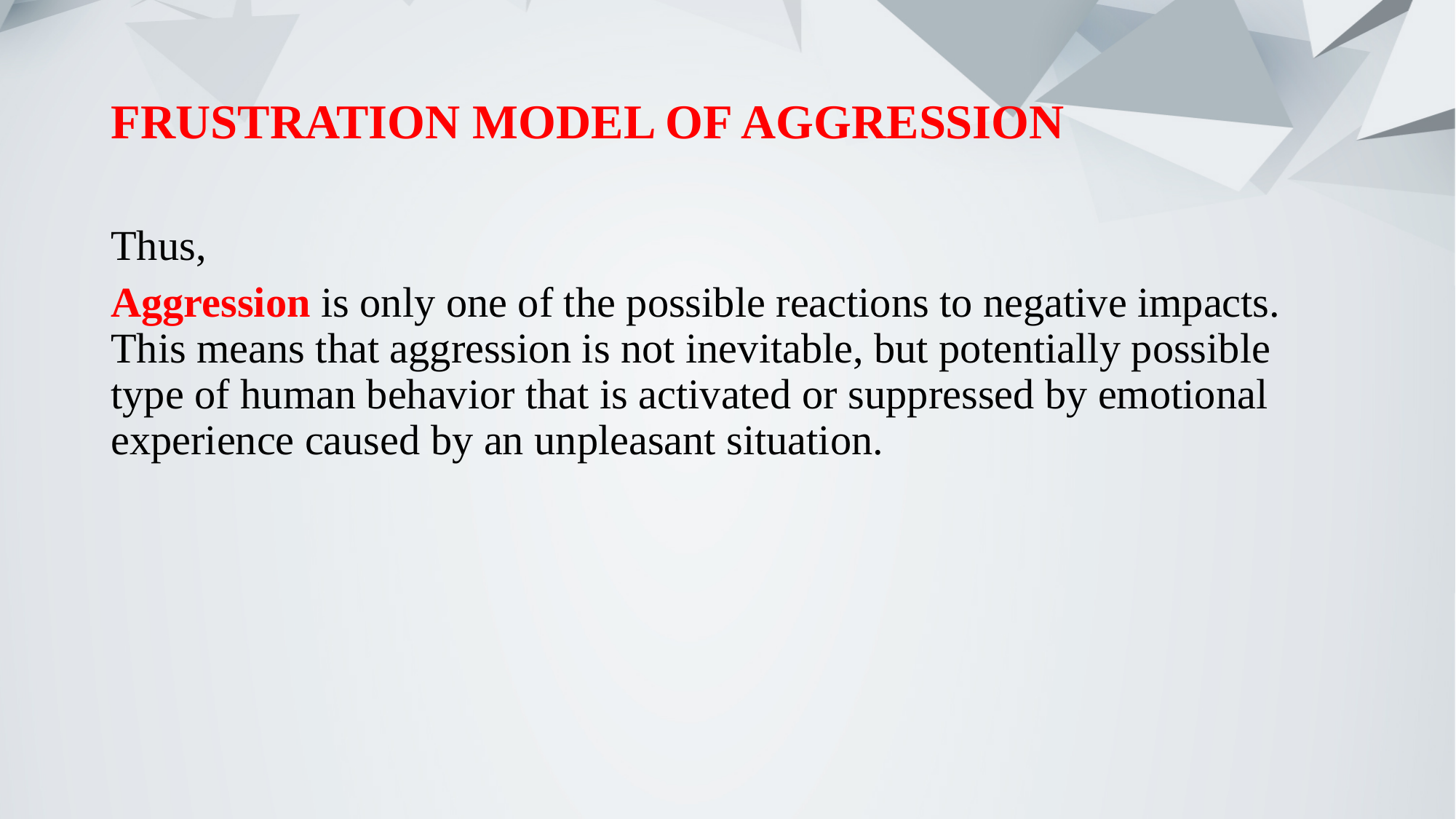

# FRUSTRATION MODEL OF AGGRESSION
Thus,
Aggression is only one of the possible reactions to negative impacts. This means that aggression is not inevitable, but potentially possible type of human behavior that is activated or suppressed by emotional experience caused by an unpleasant situation.